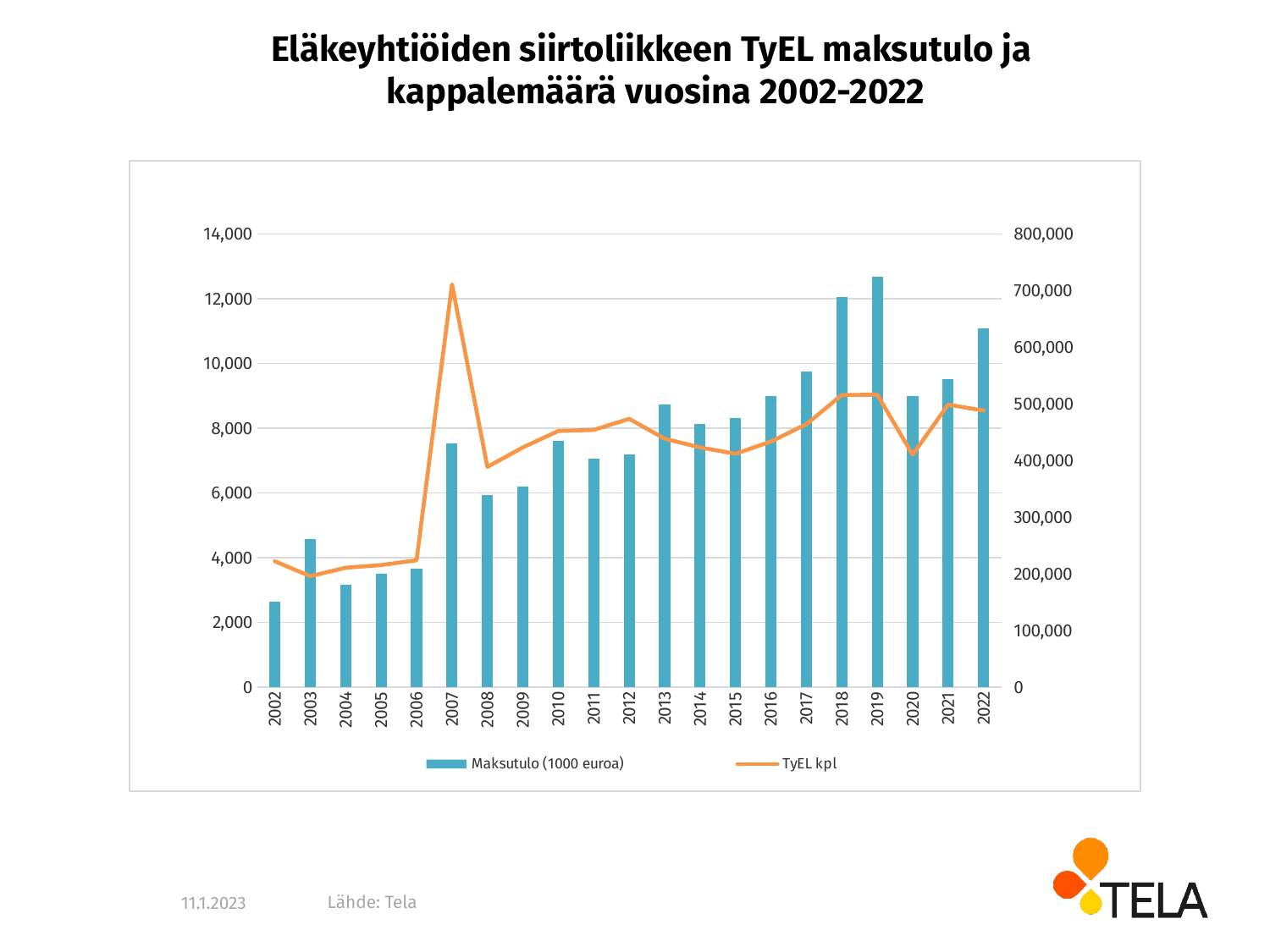

# Eläkeyhtiöiden siirtoliikkeen TyEL maksutulo ja kappalemäärä vuosina 2002-2022

### Chart

| Category | Maksutulo (1000 euroa) | TyEL kpl |
|---|---|---|
| 2001 | 150964.0 | 3890.0 |
| 2002 | 261920.0 | 3429.0 |
| 2003 | 181217.0 | 3689.0 |
| 2004 | 199419.0 | 3773.0 |
| 2005 | 208851.0 | 3919.0 |
| 2006 | 429972.0 | 12447.0 |
| 2007 | 339568.0 | 6804.0 |
| 2008 | 354736.0 | 7407.0 |
| 2009 | 434732.0 | 7913.0 |
| 2010 | 403542.0 | 7946.0 |
| 2011 | 411366.0 | 8289.0 |
| 2012 | 498912.0 | 7675.0 |
| 2013 | 464129.0 | 7407.0 |
| 2014 | 474833.0 | 7209.0 |
| 2015 | 513955.0 | 7587.0 |
| 2016 | 557537.0 | 8123.0 |
Lähde: Tela
11.1.2023